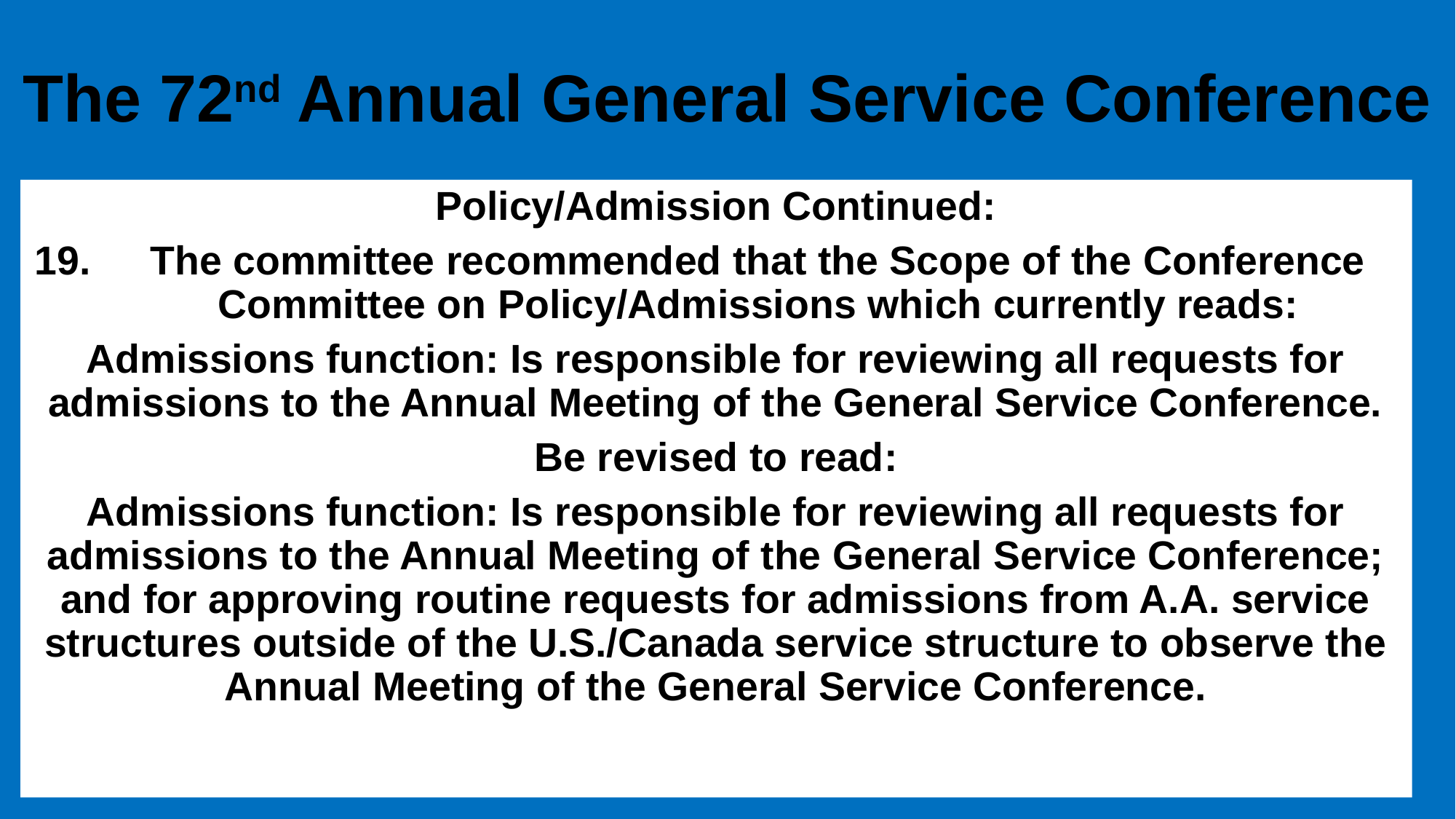

# The 72nd Annual General Service Conference
Policy/Admission Continued:
The committee recommended that the Scope of the Conference Committee on Policy/Admissions which currently reads:
Admissions function: Is responsible for reviewing all requests for admissions to the Annual Meeting of the General Service Conference.
Be revised to read:
Admissions function: Is responsible for reviewing all requests for admissions to the Annual Meeting of the General Service Conference; and for approving routine requests for admissions from A.A. service structures outside of the U.S./Canada service structure to observe the Annual Meeting of the General Service Conference.